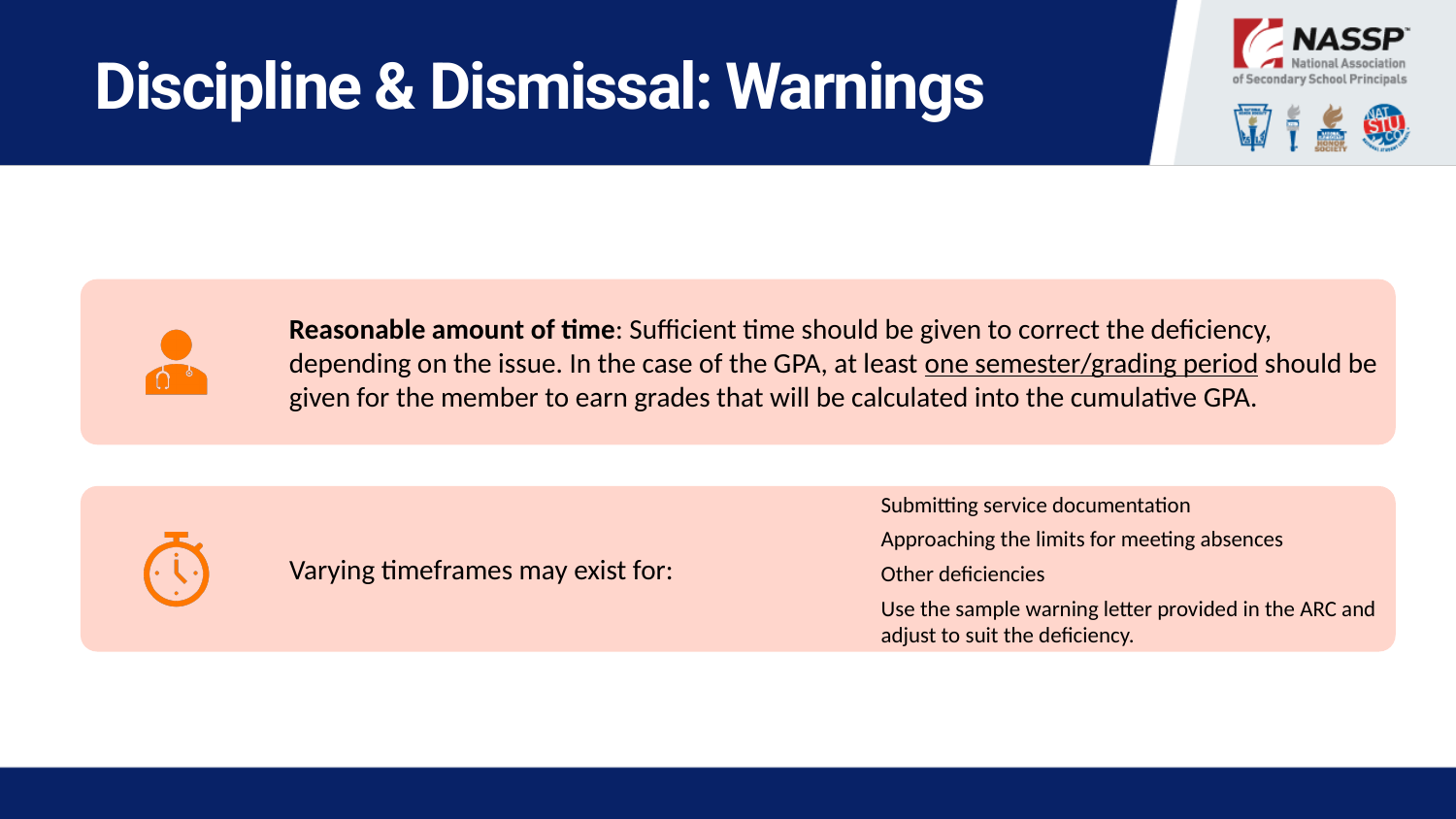

# Discipline & Dismissal: Warnings
Reasonable amount of time: Sufficient time should be given to correct the deficiency, depending on the issue. In the case of the GPA, at least one semester/grading period should be given for the member to earn grades that will be calculated into the cumulative GPA.
Varying timeframes may exist for:
Submitting service documentation
Approaching the limits for meeting absences
Other deficiencies
Use the sample warning letter provided in the ARC and adjust to suit the deficiency.